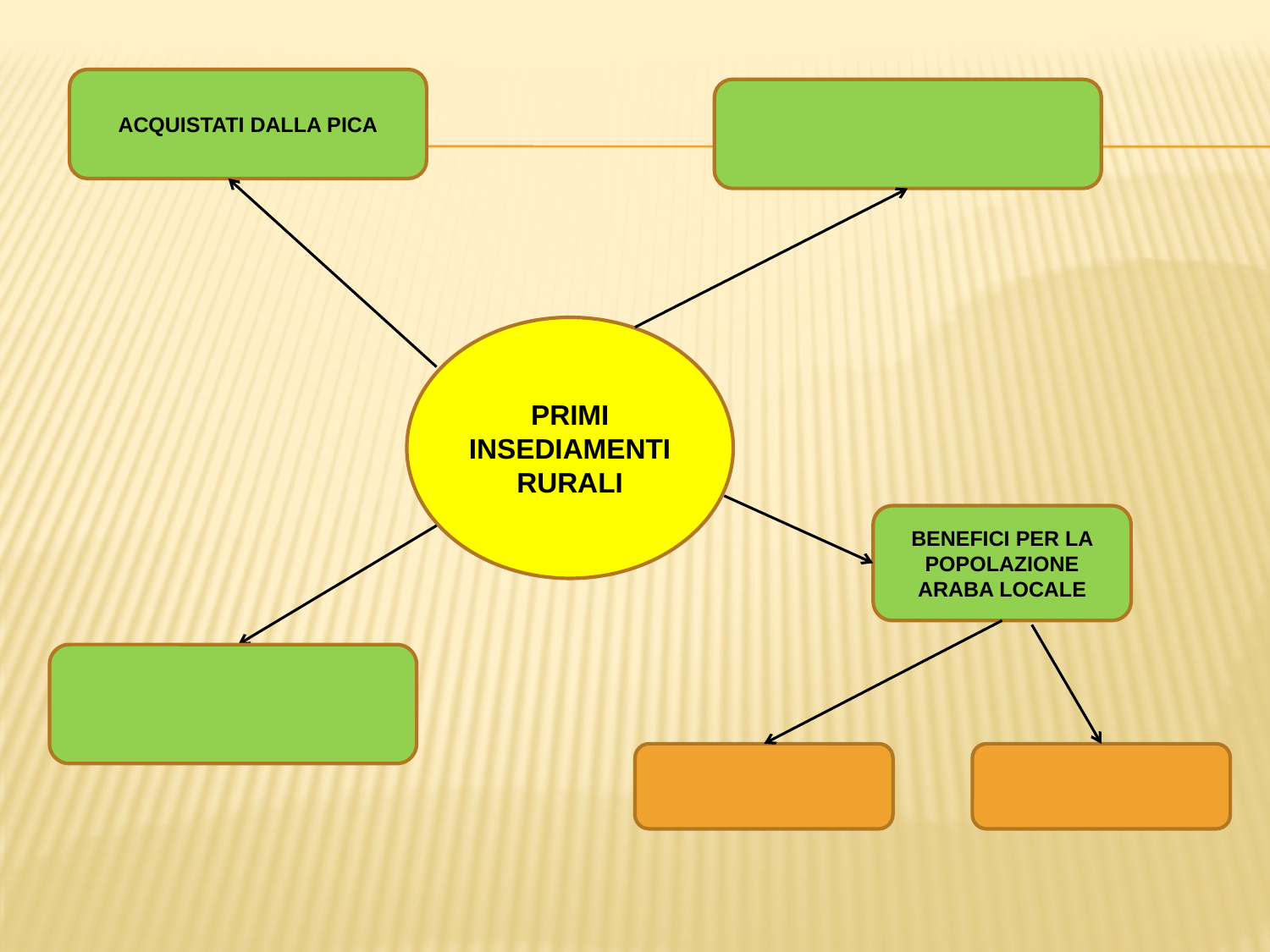

ACQUISTATI DALLA PICA

PRIMI INSEDIAMENTI RURALI
BENEFICI PER LA POPOLAZIONE ARABA LOCALE